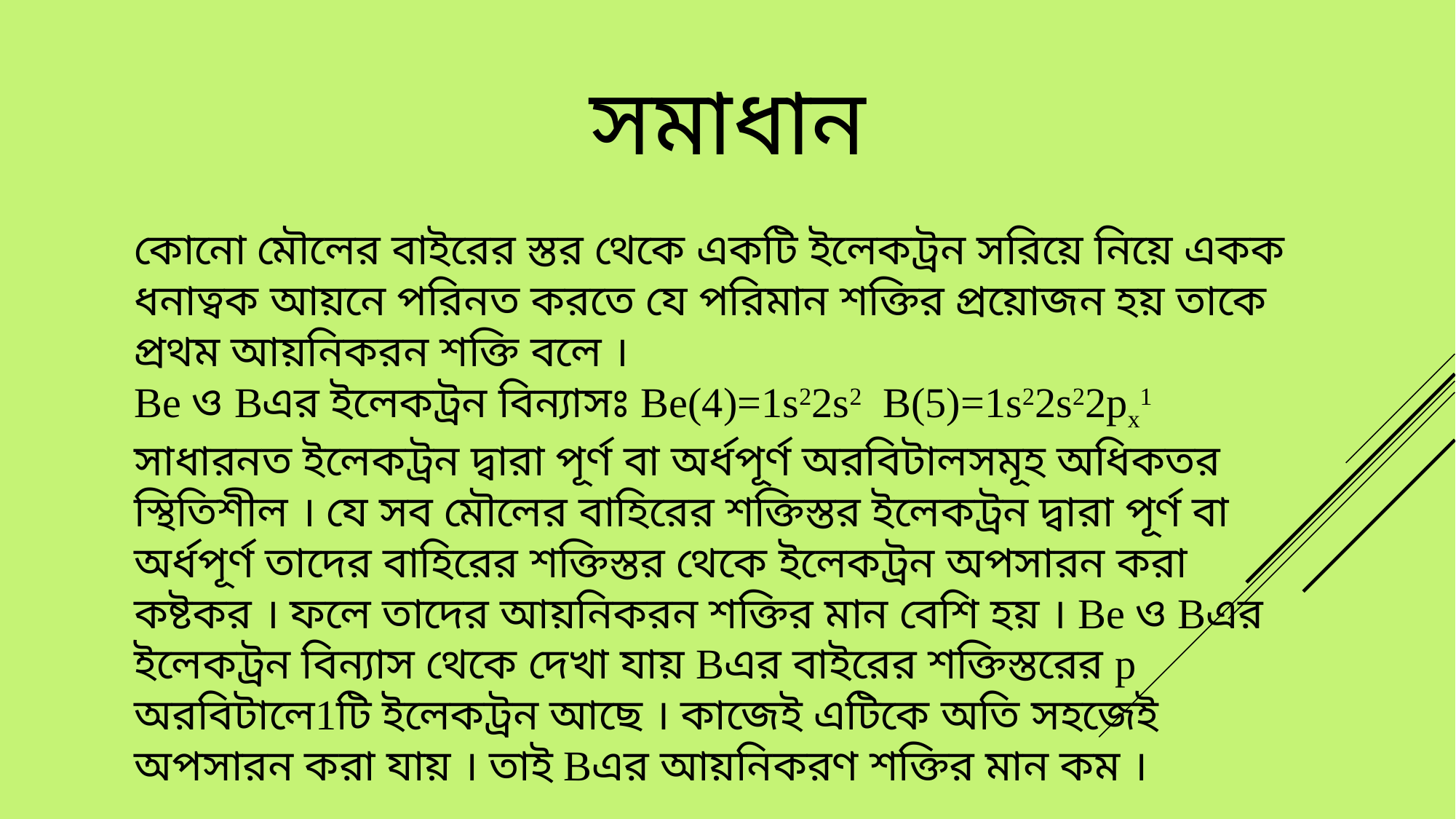

সমাধান
কোনো মৌলের বাইরের স্তর থেকে একটি ইলেকট্রন সরিয়ে নিয়ে একক ধনাত্বক আয়নে পরিনত করতে যে পরিমান শক্তির প্রয়োজন হয় তাকে প্রথম আয়নিকরন শক্তি বলে ।
Be ও Bএর ইলেকট্রন বিন্যাসঃ Be(4)=1s22s2  B(5)=1s22s22px1  সাধারনত ইলেকট্রন দ্বারা পূর্ণ বা অর্ধপূর্ণ অরবিটালসমূহ অধিকতর স্থিতিশীল । যে সব মৌলের বাহিরের শক্তিস্তর ইলেকট্রন দ্বারা পূর্ণ বা অর্ধপূর্ণ তাদের বাহিরের শক্তিস্তর থেকে ইলেকট্রন অপসারন করা কষ্টকর । ফলে তাদের আয়নিকরন শক্তির মান বেশি হয় । Be ও Bএর ইলেকট্রন বিন্যাস থেকে দেখা যায় Bএর বাইরের শক্তিস্তরের p অরবিটালে1টি ইলেকট্রন আছে । কাজেই এটিকে অতি সহজেই অপসারন করা যায় । তাই Bএর আয়নিকরণ শক্তির মান কম ।